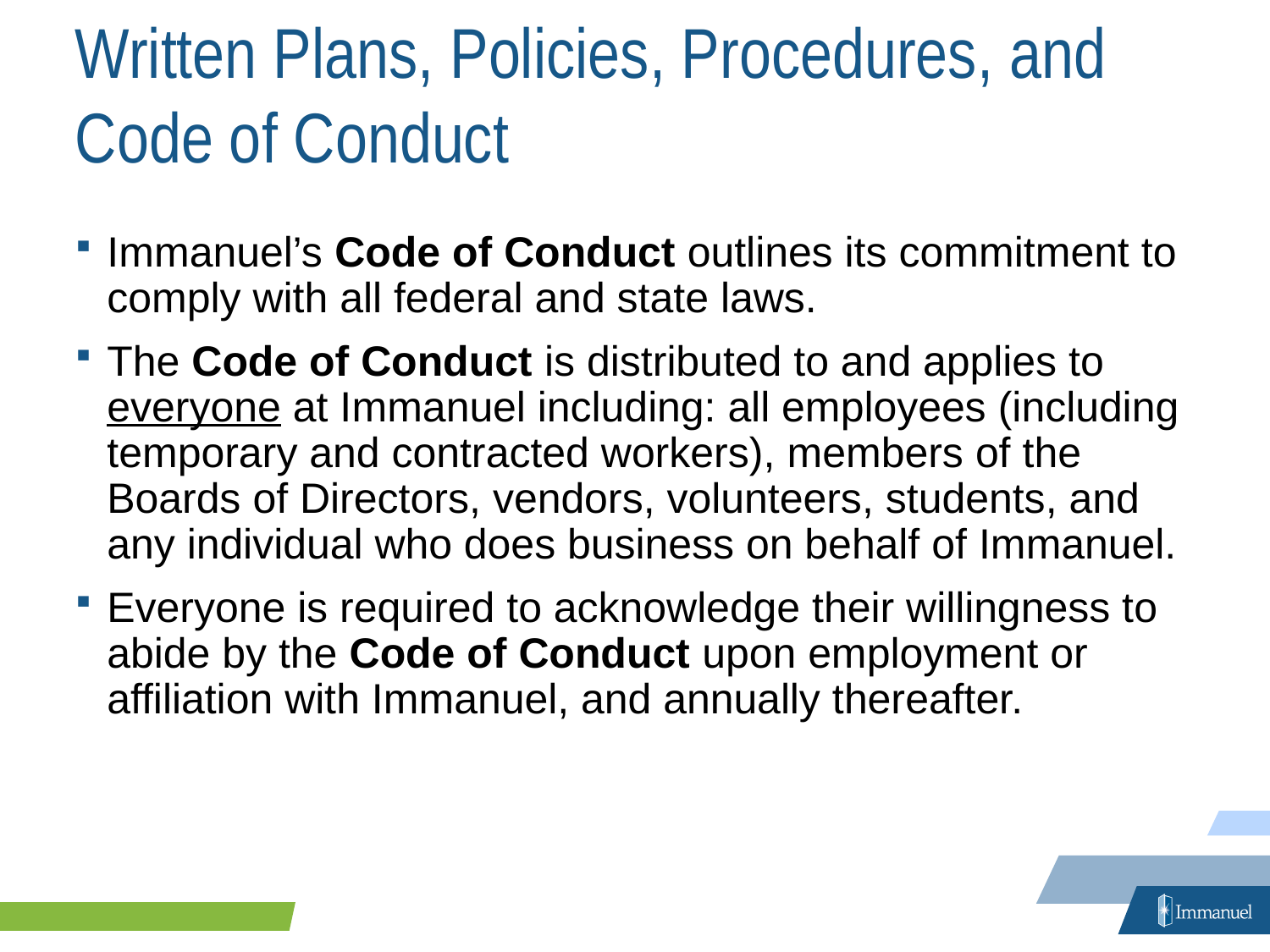

# Written Plans, Policies, Procedures, and Code of Conduct
Immanuel’s Code of Conduct outlines its commitment to comply with all federal and state laws.
The Code of Conduct is distributed to and applies to everyone at Immanuel including: all employees (including temporary and contracted workers), members of the Boards of Directors, vendors, volunteers, students, and any individual who does business on behalf of Immanuel.
Everyone is required to acknowledge their willingness to abide by the Code of Conduct upon employment or affiliation with Immanuel, and annually thereafter.